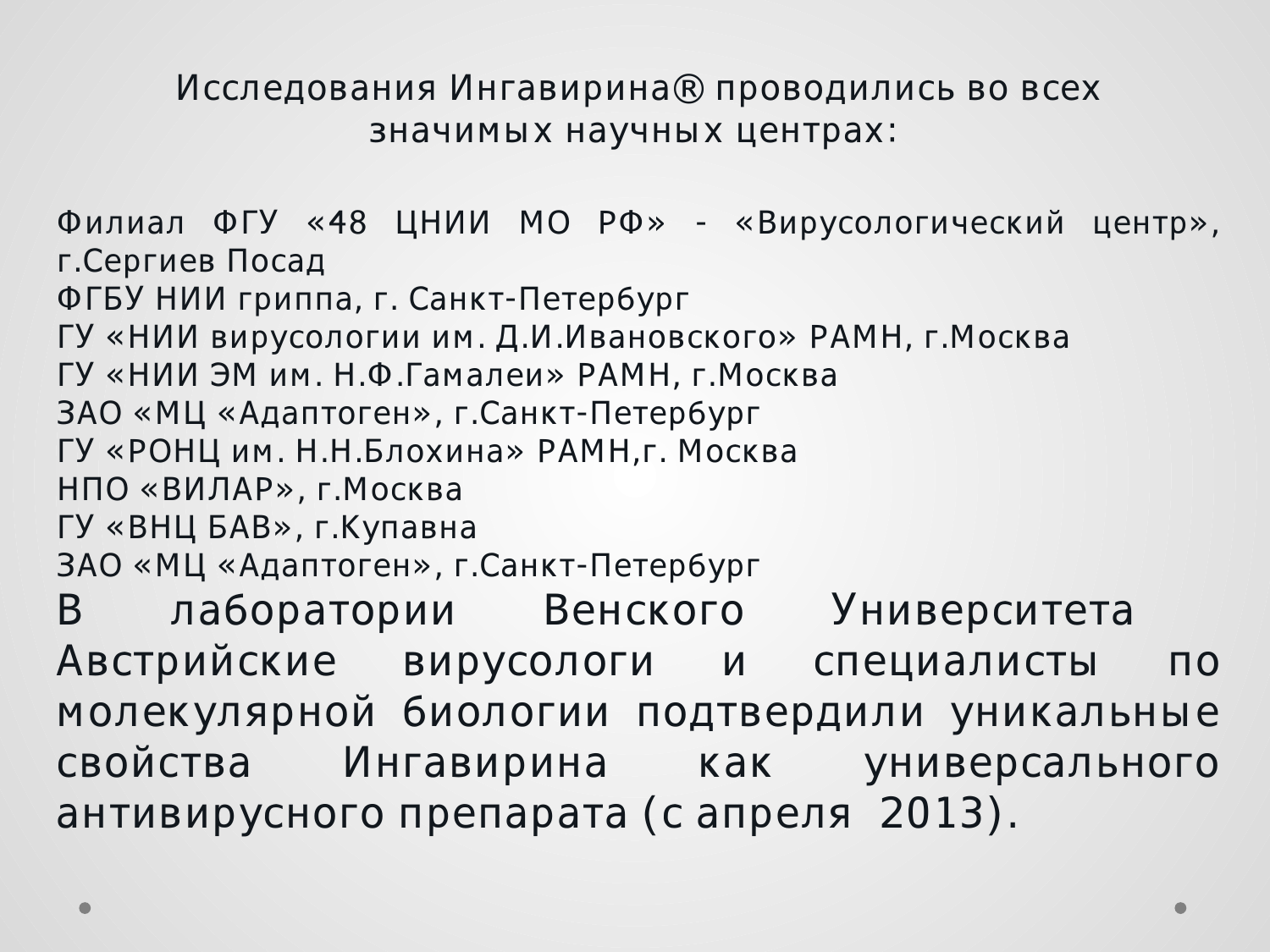

# Исследования Ингавирина® проводились во всех значимых научных центрах:
Филиал ФГУ «48 ЦНИИ МО РФ» - «Вирусологический центр», г.Сергиев Посад
ФГБУ НИИ гриппа, г. Санкт-Петербург
ГУ «НИИ вирусологии им. Д.И.Ивановского» РАМН, г.Москва
ГУ «НИИ ЭМ им. Н.Ф.Гамалеи» РАМН, г.Москва
ЗАО «МЦ «Адаптоген», г.Санкт-Петербург
ГУ «РОНЦ им. Н.Н.Блохина» РАМН,г. Москва
НПО «ВИЛАР», г.Москва
ГУ «ВНЦ БАВ», г.Купавна
ЗАО «МЦ «Адаптоген», г.Санкт-Петербург
В лаборатории Венского Университета  Австрийские вирусологи и специалисты по молекулярной биологии подтвердили уникальные свойства Ингавирина как универсального антивирусного препарата (с апреля  2013).